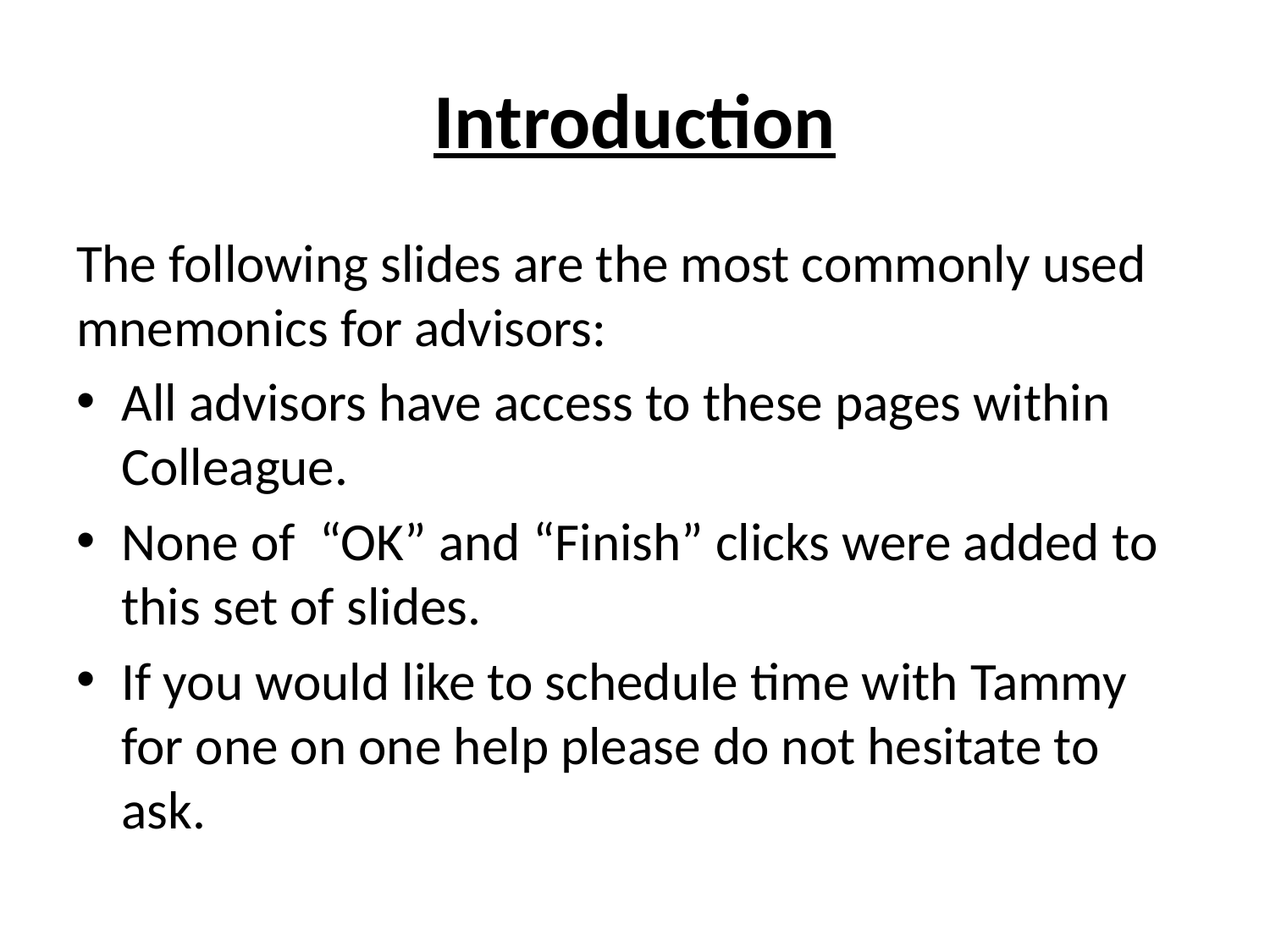

# Introduction
The following slides are the most commonly used mnemonics for advisors:
All advisors have access to these pages within  Colleague.
None of  “OK” and “Finish” clicks were added to this set of slides.
If you would like to schedule time with Tammy for one on one help please do not hesitate to ask.